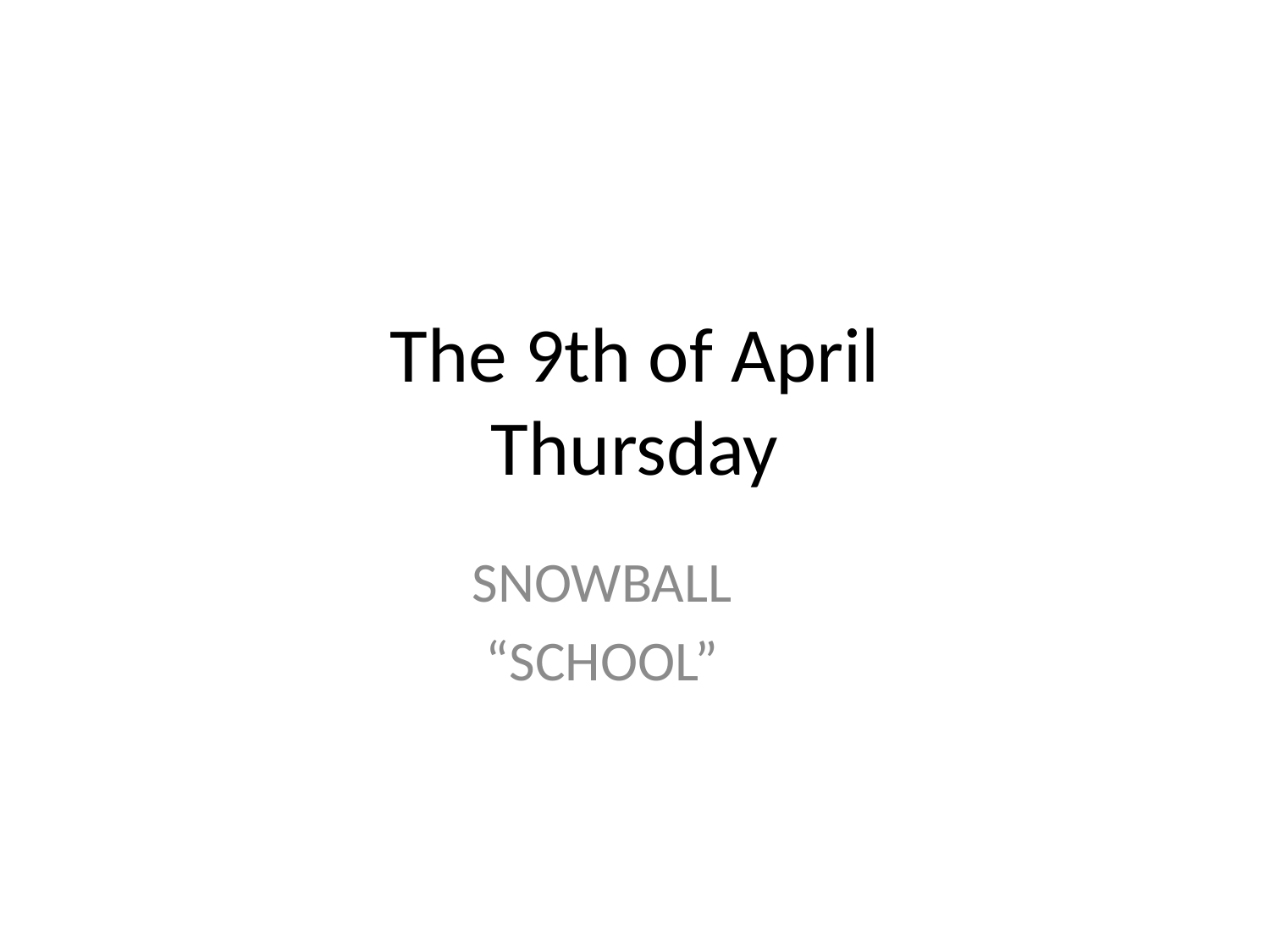

# The 9th of April Thursday
SNOWBALL
“SCHOOL”